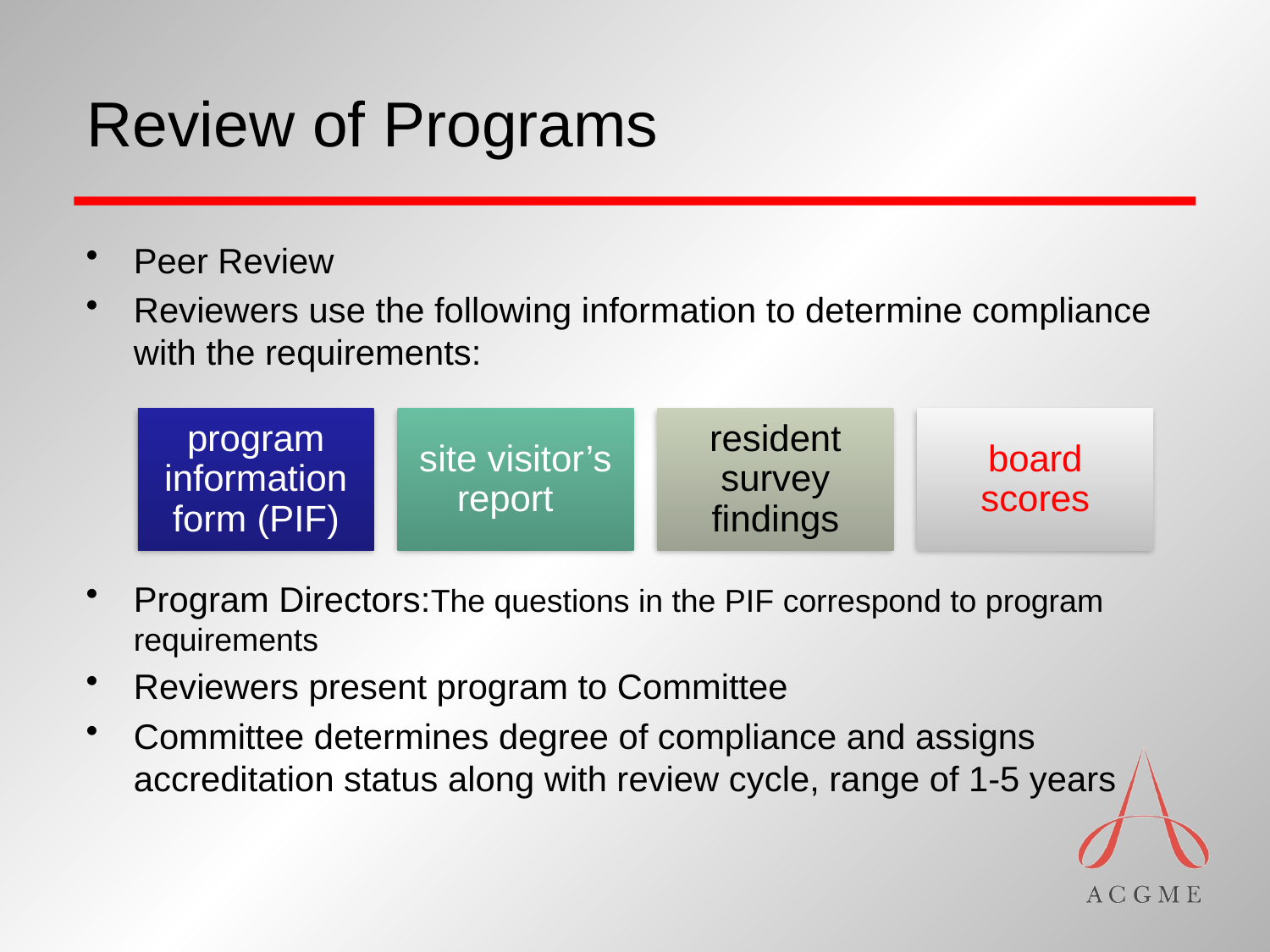

# Review of Programs
Peer Review
Reviewers use the following information to determine compliance with the requirements:

Program Directors:The questions in the PIF correspond to program requirements
Reviewers present program to Committee
Committee determines degree of compliance and assigns accreditation status along with review cycle, range of 1-5 years
program information form (PIF)
site visitor’s report
resident survey findings
board scores